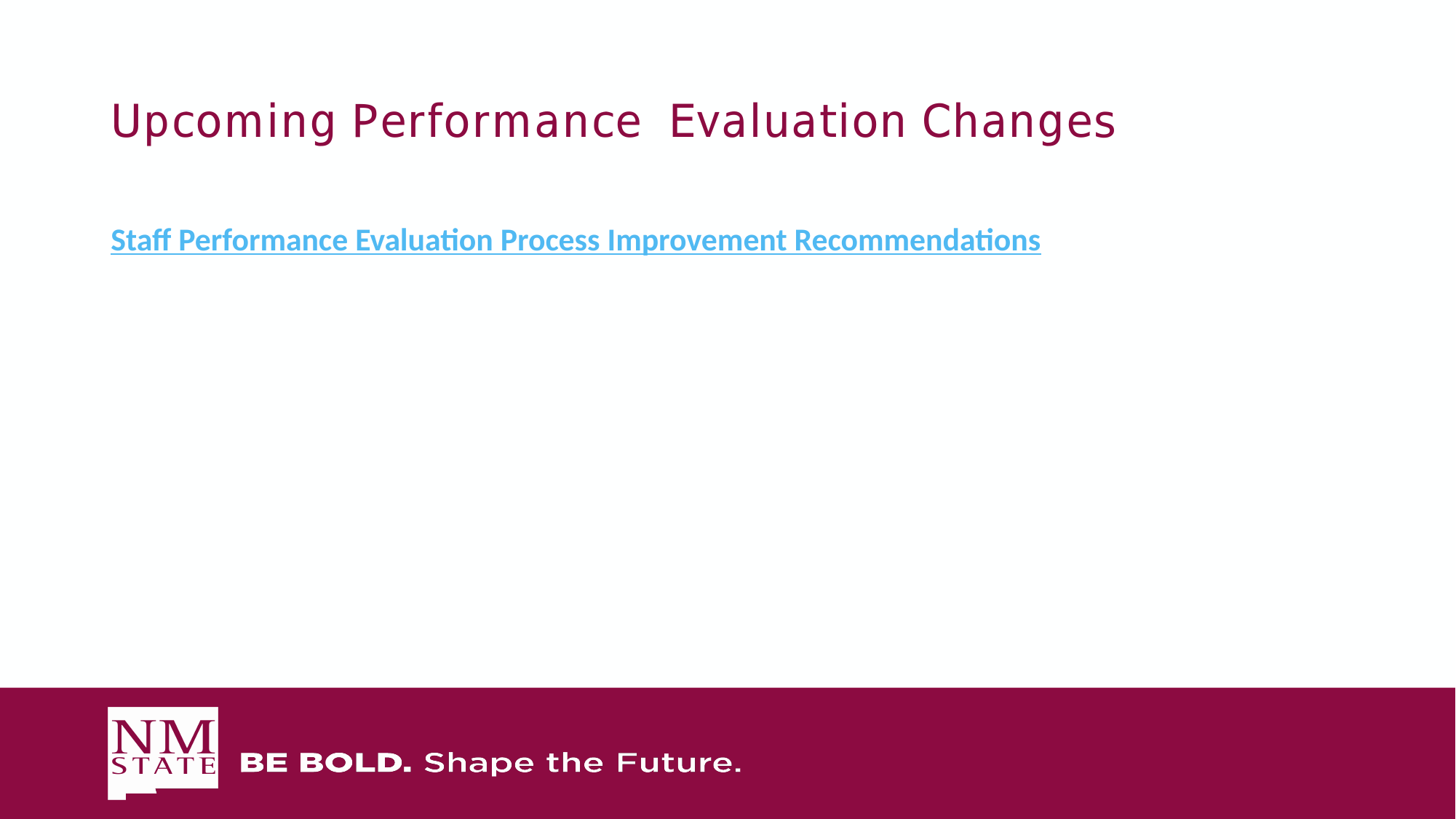

# Upcoming Performance  Evaluation Changes
Staff Performance Evaluation Process Improvement Recommendations